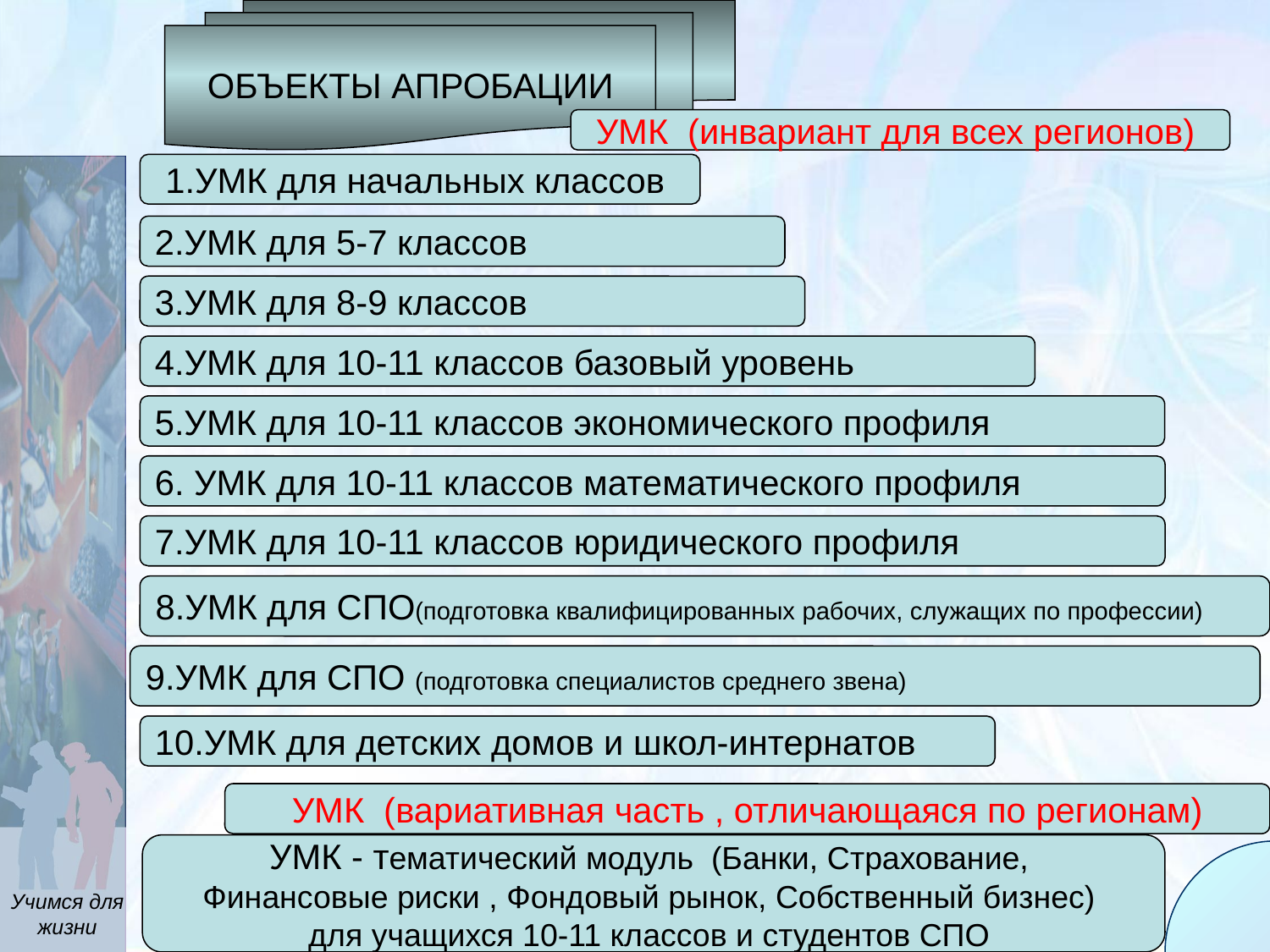

ОБЪЕКТЫ АПРОБАЦИИ
УМК  (инвариант для всех регионов)
1.УМК для начальных классов
2.УМК для 5-7 классов
3.УМК для 8-9 классов
4.УМК для 10-11 классов базовый уровень
5.УМК для 10-11 классов экономического профиля
6. УМК для 10-11 классов математического профиля
7.УМК для 10-11 классов юридического профиля
8.УМК для СПО(подготовка квалифицированных рабочих, служащих по профессии)
УМК для среднего профессионального образования
9.УМК для СПО (подготовка специалистов среднего звена)
10.УМК для детских домов и школ-интернатов
УМК  (вариативная часть , отличающаяся по регионам)
УМК - тематический модуль  (Банки, Страхование,
Финансовые риски , Фондовый рынок, Собственный бизнес)
для учащихся 10-11 классов и студентов СПО